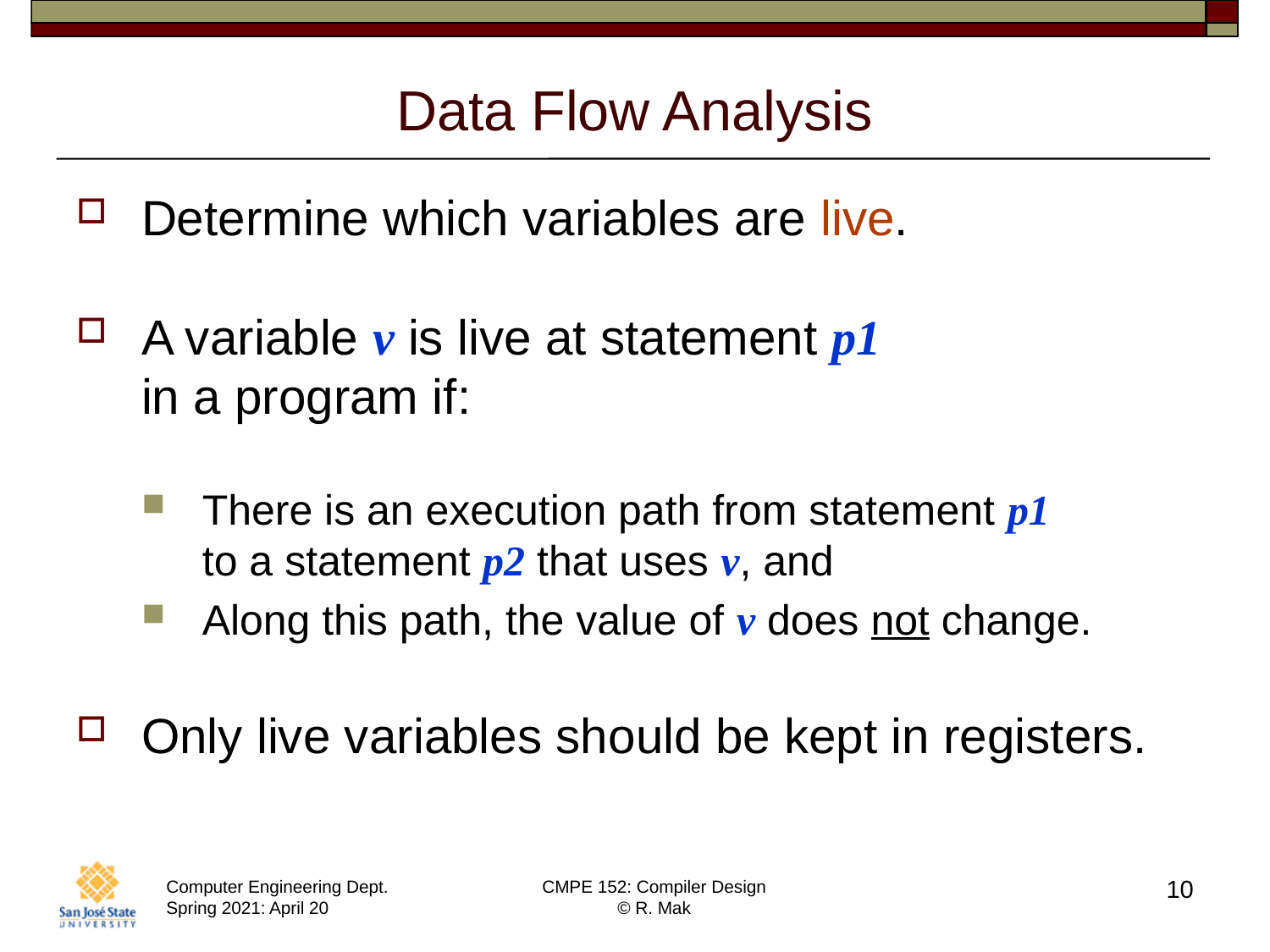

# Data Flow Analysis
Determine which variables are live.

A variable v is live at statement p1
in a program if:

There is an execution path from statement p1
to a statement p2 that uses v, and
Along this path, the value of v does not change.

Only live variables should be kept in registers.
10